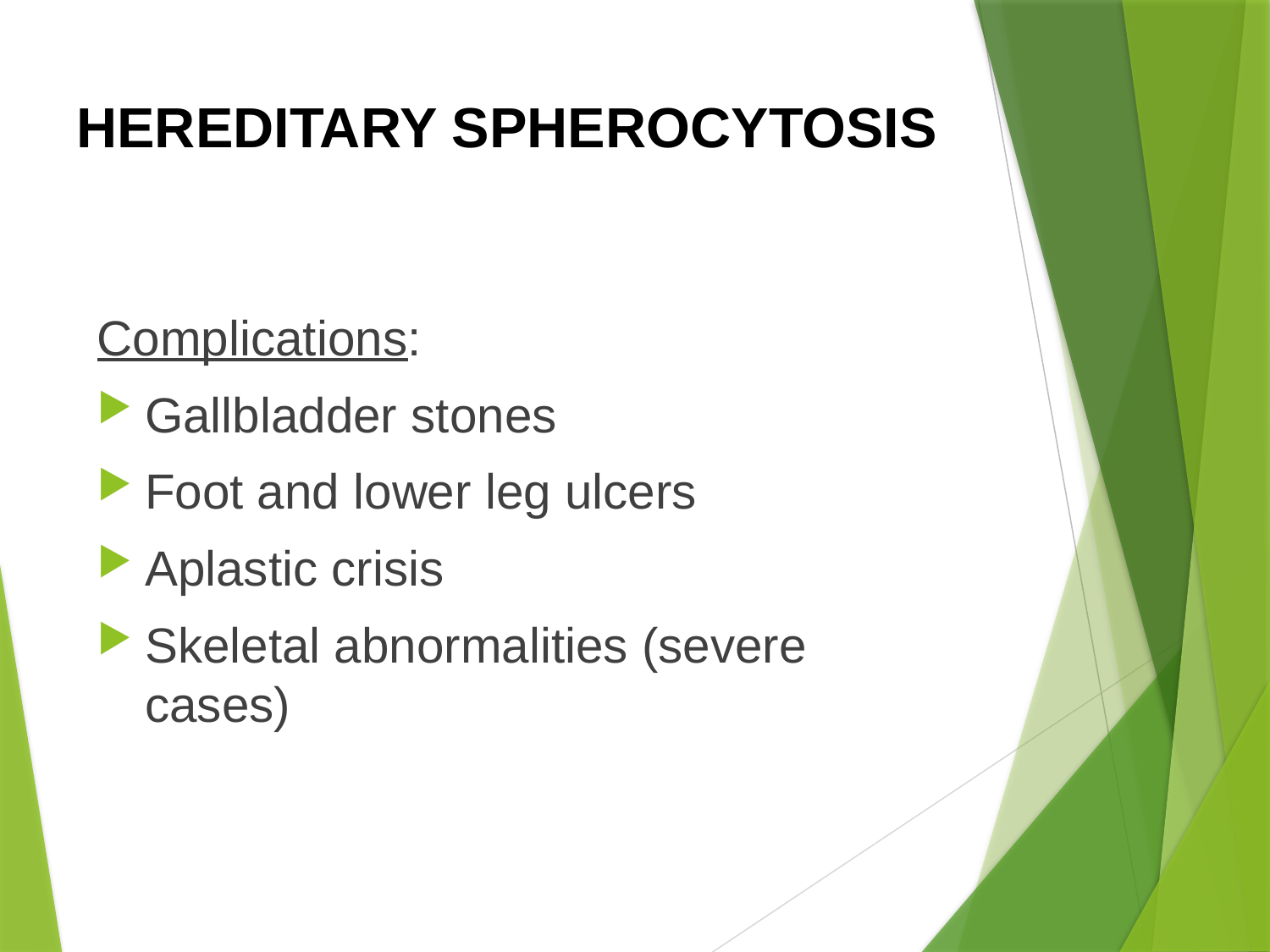

# HEREDITARY SPHEROCYTOSIS
Complications:
Gallbladder stones
Foot and lower leg ulcers
Aplastic crisis
Skeletal abnormalities (severe cases)